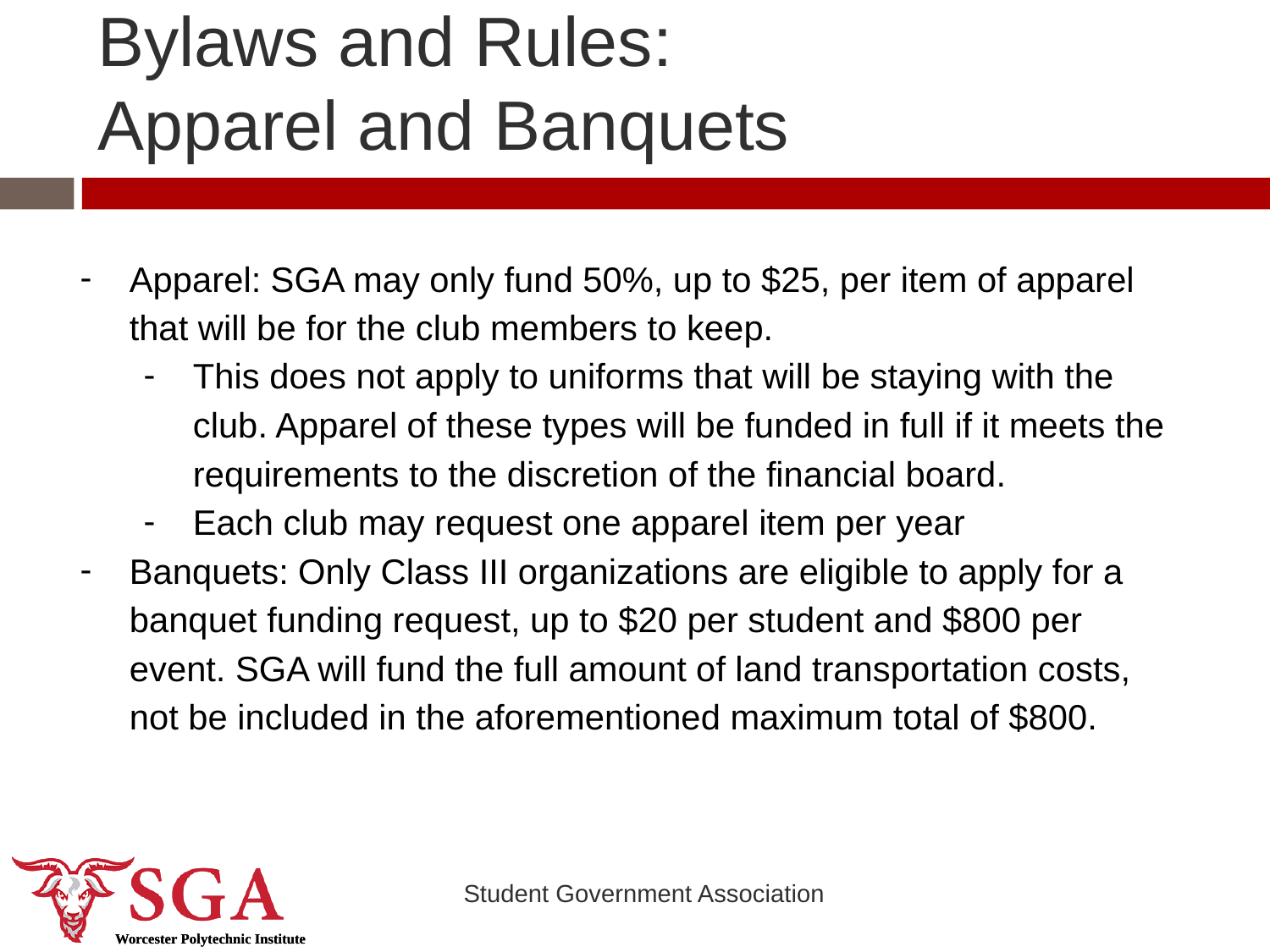

# Bylaws and Rules: Apparel and Banquets
Apparel: SGA may only fund 50%, up to $25, per item of apparel that will be for the club members to keep.
This does not apply to uniforms that will be staying with the club. Apparel of these types will be funded in full if it meets the requirements to the discretion of the financial board.
Each club may request one apparel item per year
Banquets: Only Class III organizations are eligible to apply for a banquet funding request, up to $20 per student and $800 per event. SGA will fund the full amount of land transportation costs, not be included in the aforementioned maximum total of $800.
Student Government Association